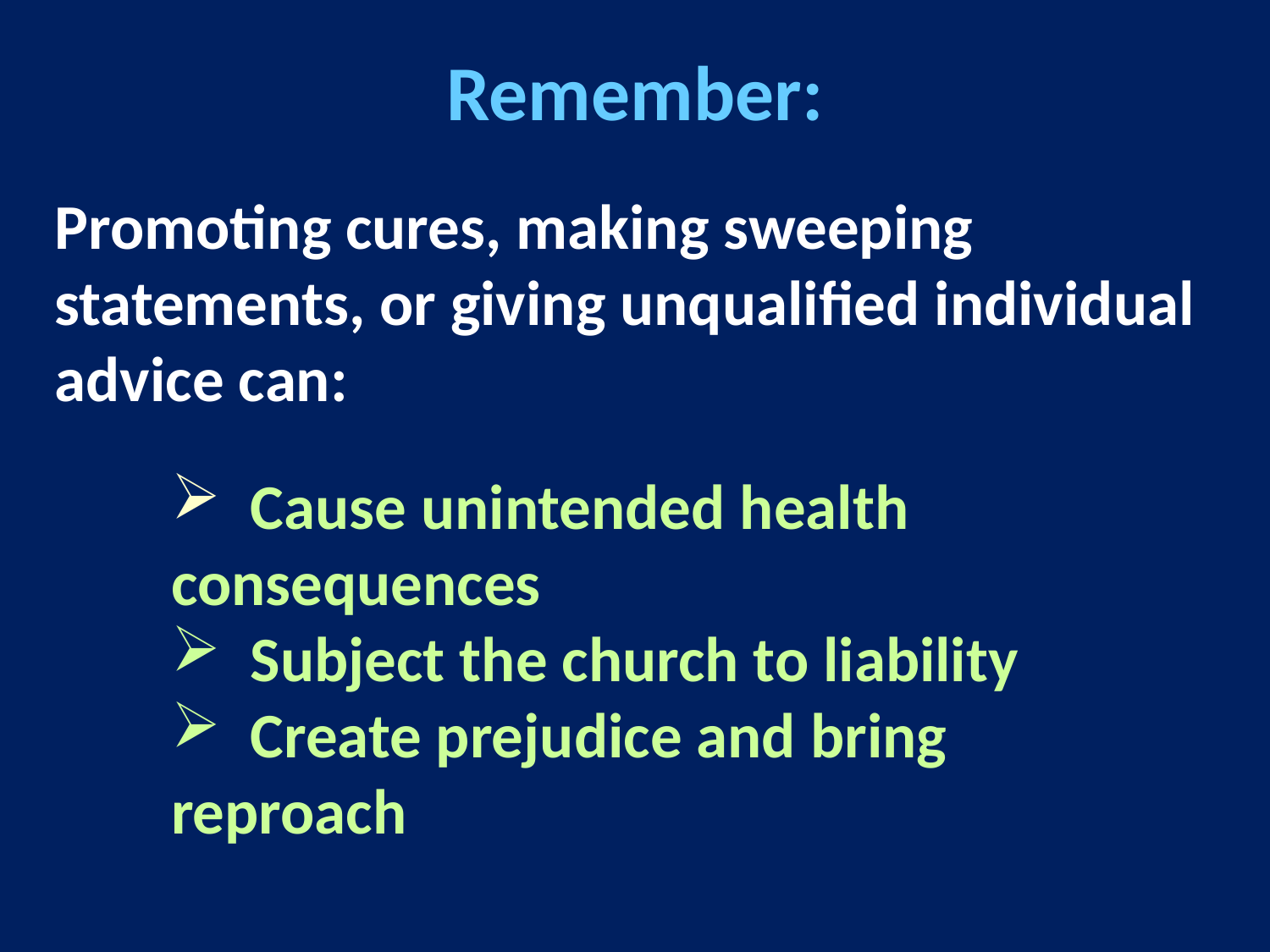

# Remember:
Promoting cures, making sweeping statements, or giving unqualified individual advice can:
  Cause unintended health consequences
  Subject the church to liability
  Create prejudice and bring reproach